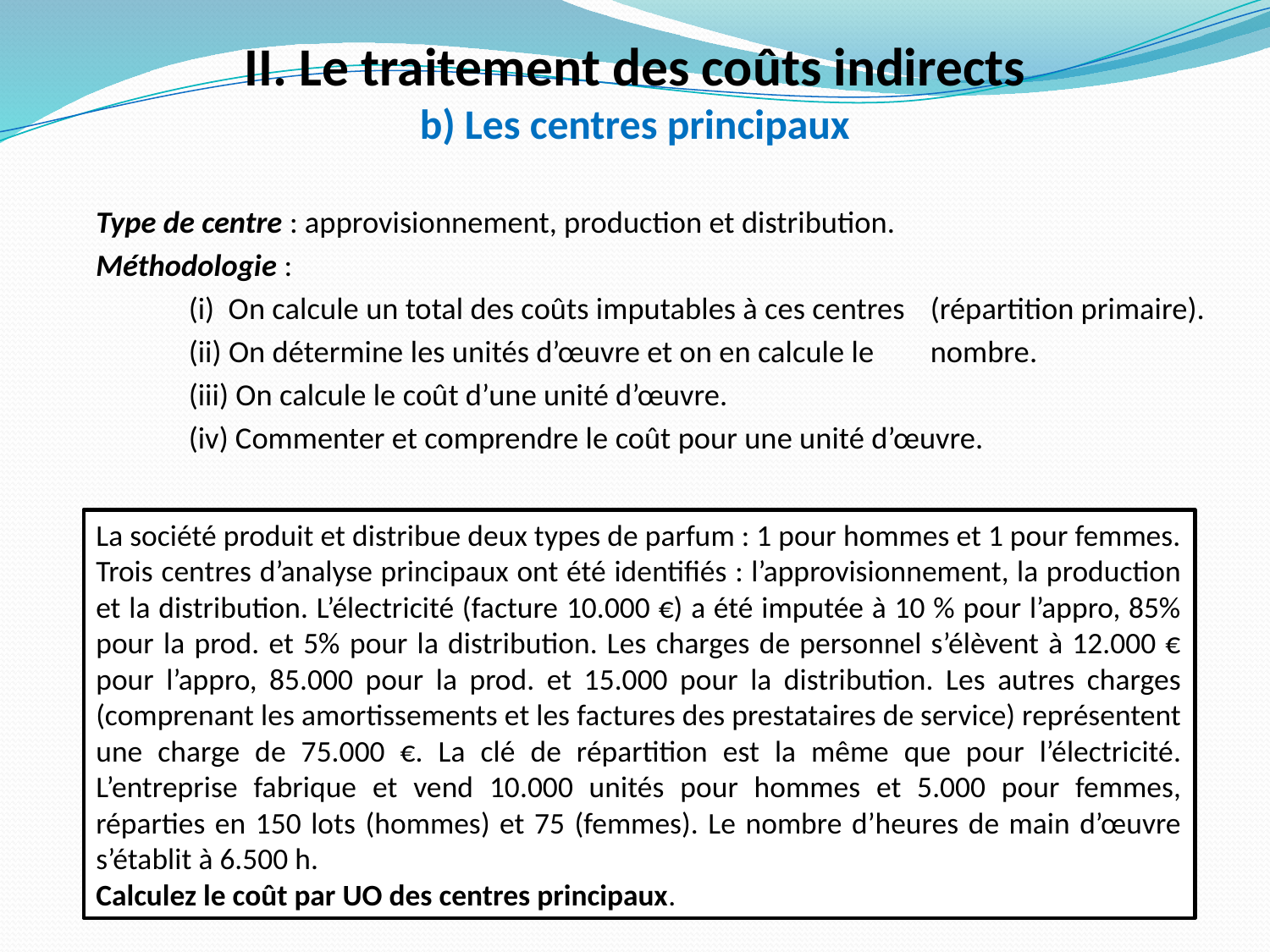

II. Le traitement des coûts indirects
b) Les centres principaux
Type de centre : approvisionnement, production et distribution.
Méthodologie :
	(i)  On calcule un total des coûts imputables à ces centres 	(répartition primaire).
	(ii) On détermine les unités d’œuvre et on en calcule le 	nombre.
	(iii) On calcule le coût d’une unité d’œuvre.
	(iv) Commenter et comprendre le coût pour une unité d’œuvre.

La société produit et distribue deux types de parfum : 1 pour hommes et 1 pour femmes. Trois centres d’analyse principaux ont été identifiés : l’approvisionnement, la production et la distribution. L’électricité (facture 10.000 €) a été imputée à 10 % pour l’appro, 85% pour la prod. et 5% pour la distribution. Les charges de personnel s’élèvent à 12.000 € pour l’appro, 85.000 pour la prod. et 15.000 pour la distribution. Les autres charges (comprenant les amortissements et les factures des prestataires de service) représentent une charge de 75.000 €. La clé de répartition est la même que pour l’électricité. L’entreprise fabrique et vend 10.000 unités pour hommes et 5.000 pour femmes, réparties en 150 lots (hommes) et 75 (femmes). Le nombre d’heures de main d’œuvre s’établit à 6.500 h.
Calculez le coût par UO des centres principaux.